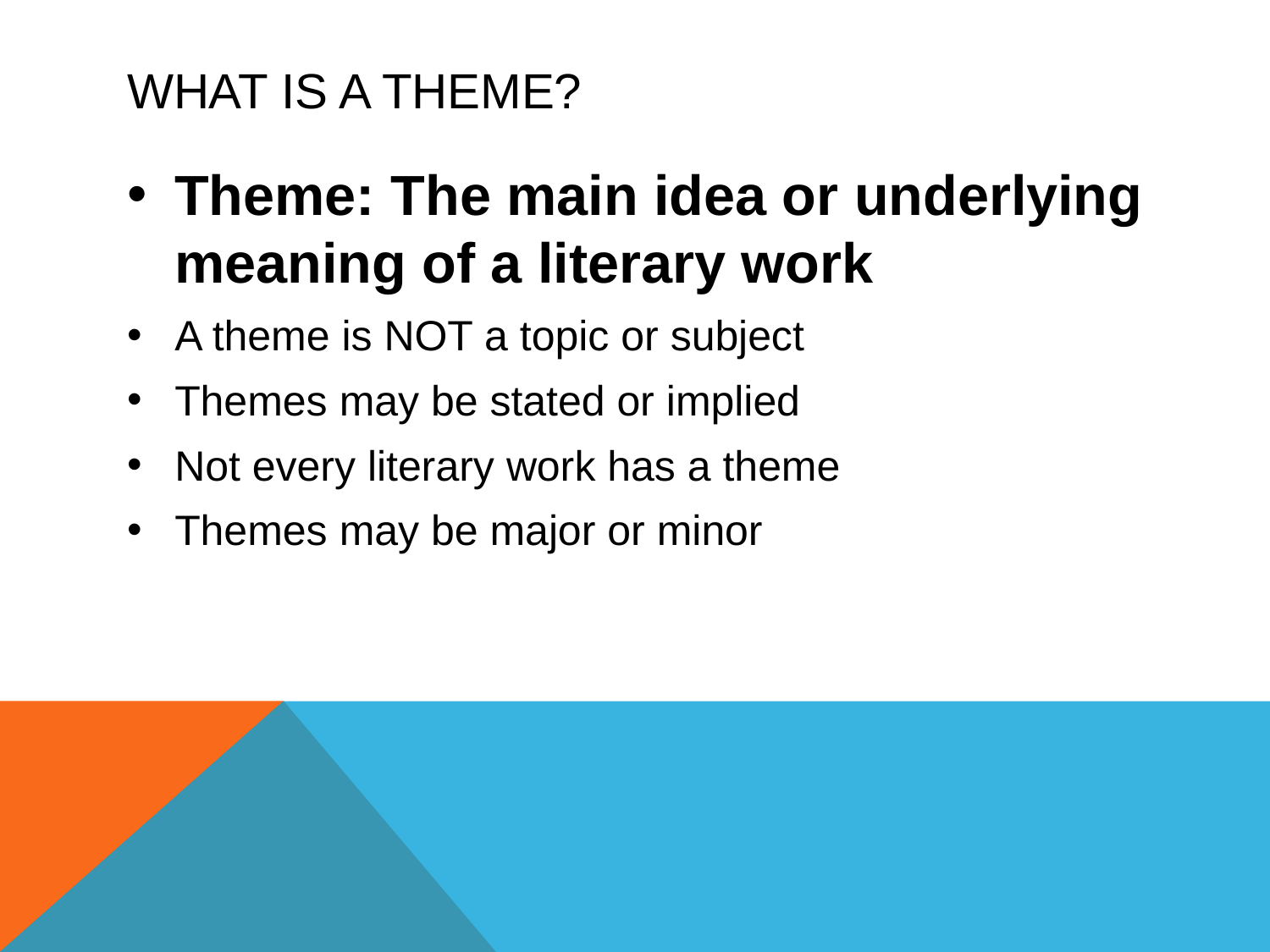

# What is a theme?
Theme: The main idea or underlying meaning of a literary work
A theme is NOT a topic or subject
Themes may be stated or implied
Not every literary work has a theme
Themes may be major or minor